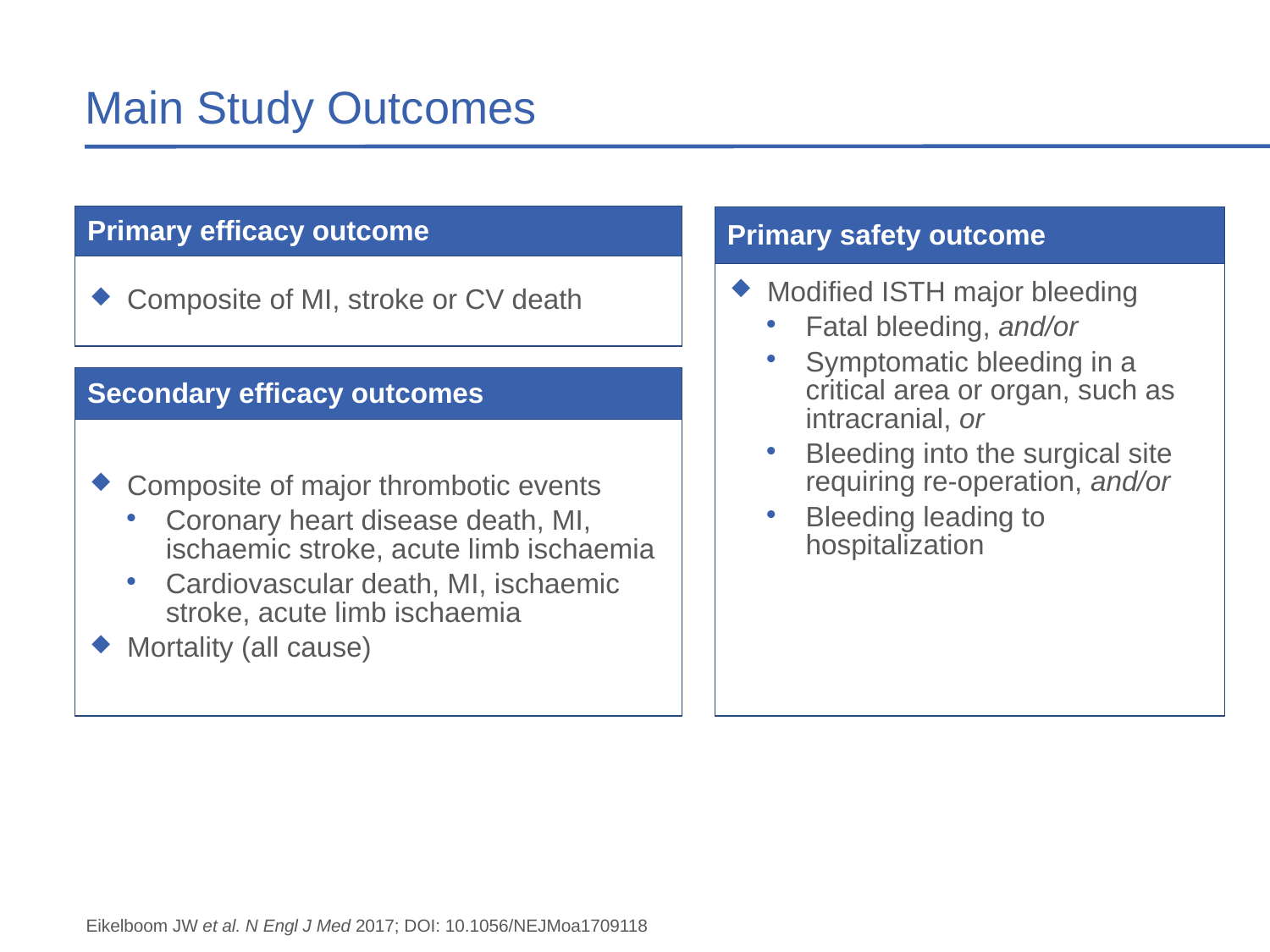

# Main Study Outcomes
| Primary efficacy outcome |
| --- |
| Composite of MI, stroke or CV death |
| Primary safety outcome |
| --- |
| Modified ISTH major bleeding Fatal bleeding, and/or Symptomatic bleeding in a critical area or organ, such as intracranial, or Bleeding into the surgical site requiring re-operation, and/or Bleeding leading to hospitalization |
| Secondary efficacy outcomes |
| --- |
| Composite of major thrombotic events Coronary heart disease death, MI, ischaemic stroke, acute limb ischaemia Cardiovascular death, MI, ischaemic stroke, acute limb ischaemia Mortality (all cause) |
Eikelboom JW et al. N Engl J Med 2017; DOI: 10.1056/NEJMoa1709118